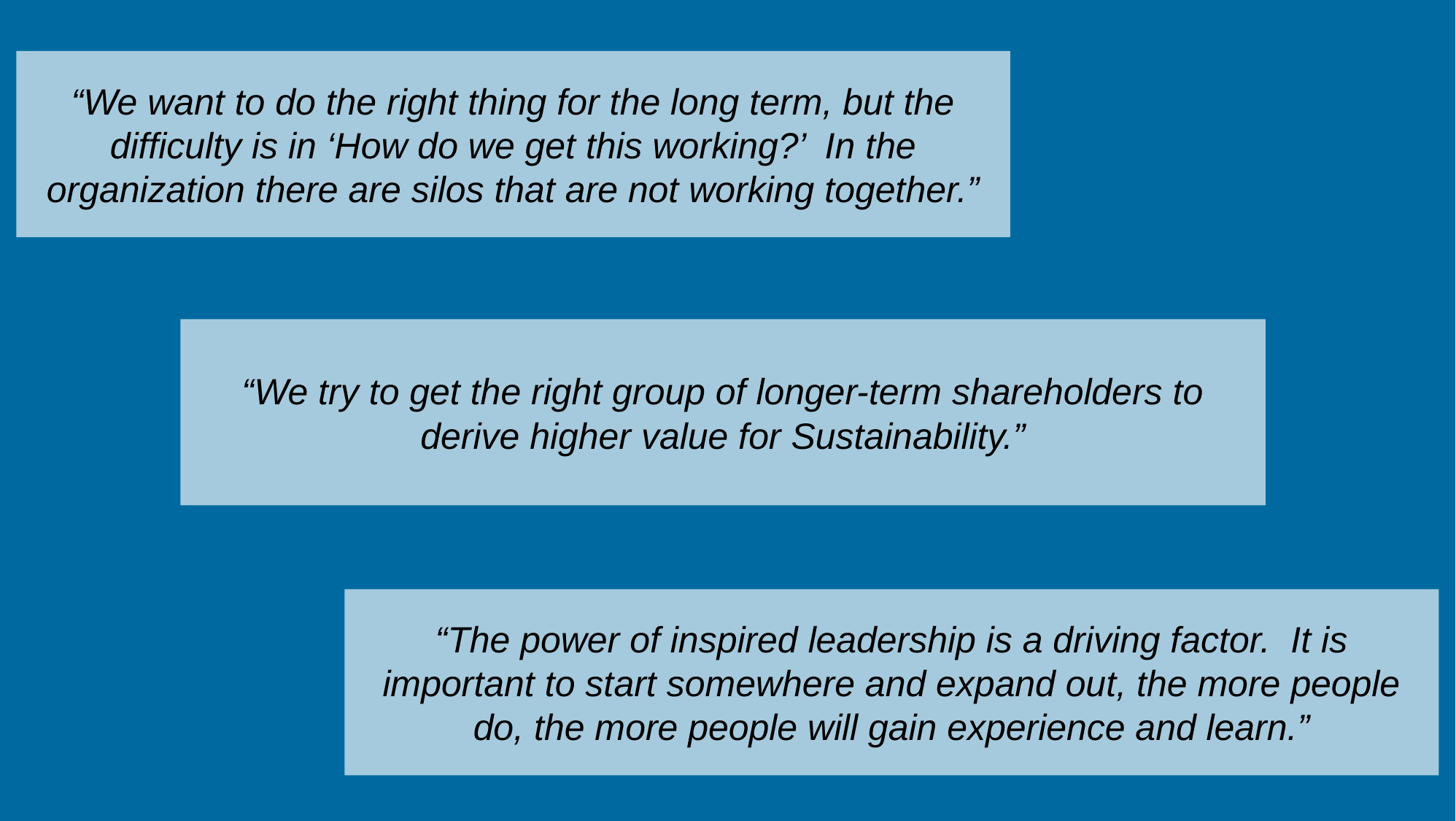

“We want to do the right thing for the long term, but the difficulty is in ‘How do we get this working?’  In the organization there are silos that are not working together.”
“We try to get the right group of longer-term shareholders to derive higher value for Sustainability.”
“The power of inspired leadership is a driving factor.  It is important to start somewhere and expand out, the more people do, the more people will gain experience and learn.”